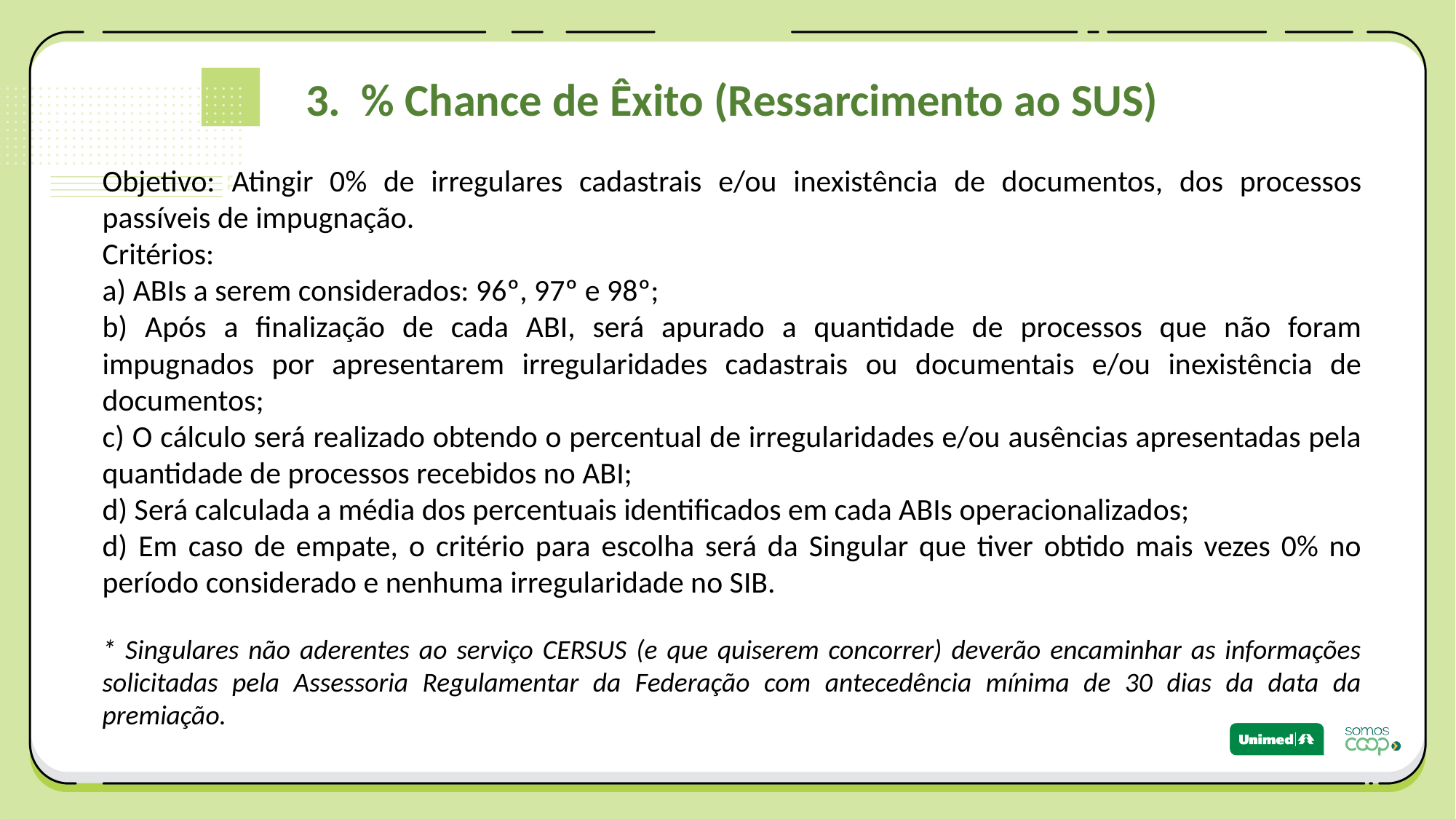

3.  % Chance de Êxito (Ressarcimento ao SUS)

Objetivo: Atingir 0% de irregulares cadastrais e/ou inexistência de documentos, dos processos passíveis de impugnação.
Critérios:
a) ABIs a serem considerados: 96º, 97º e 98º;
b) Após a finalização de cada ABI, será apurado a quantidade de processos que não foram impugnados por apresentarem irregularidades cadastrais ou documentais e/ou inexistência de documentos;
c) O cálculo será realizado obtendo o percentual de irregularidades e/ou ausências apresentadas pela quantidade de processos recebidos no ABI;
d) Será calculada a média dos percentuais identificados em cada ABIs operacionalizados;
d) Em caso de empate, o critério para escolha será da Singular que tiver obtido mais vezes 0% no período considerado e nenhuma irregularidade no SIB.

* Singulares não aderentes ao serviço CERSUS (e que quiserem concorrer) deverão encaminhar as informações solicitadas pela Assessoria Regulamentar da Federação com antecedência mínima de 30 dias da data da premiação.